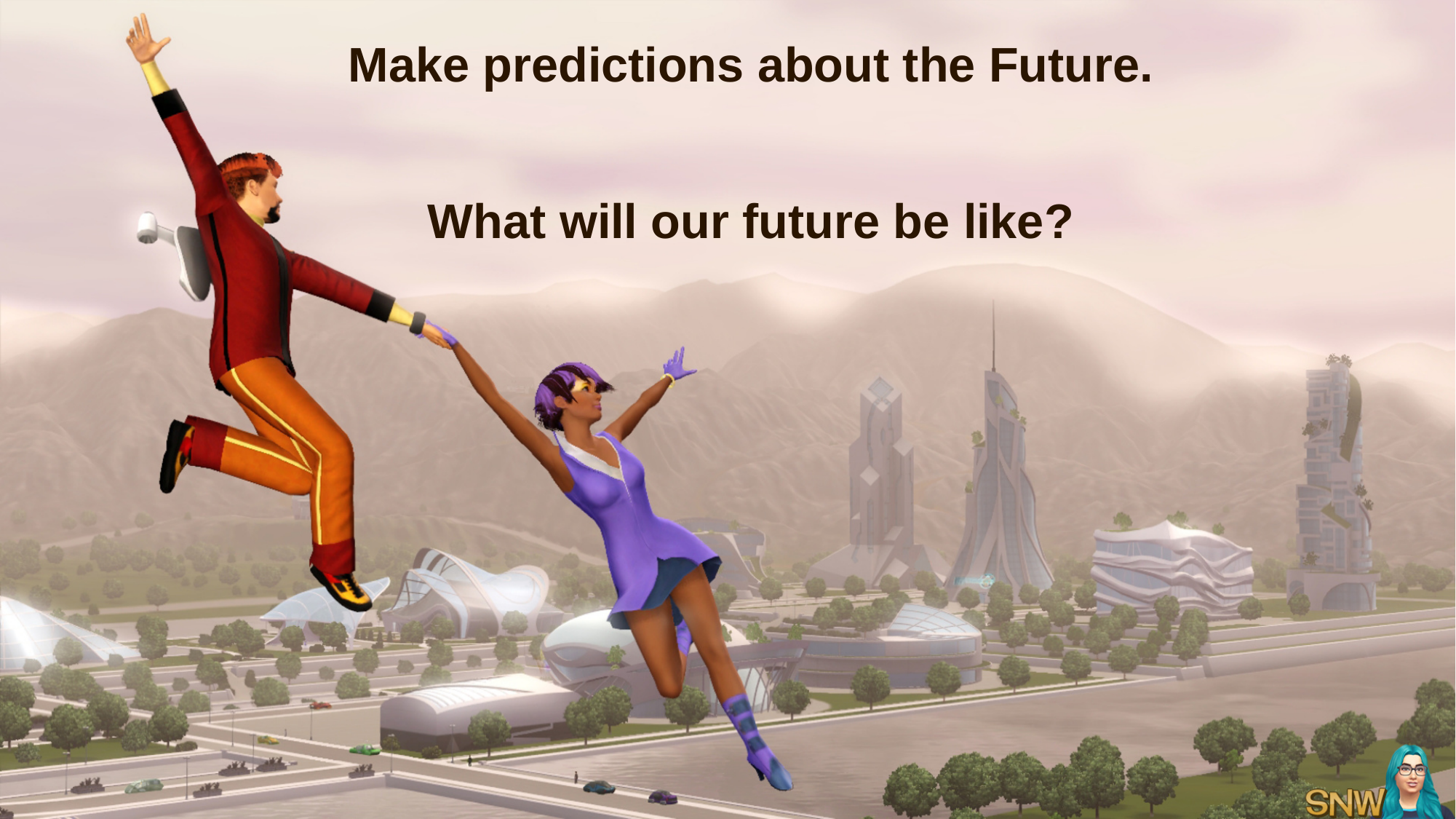

Make predictions about the Future.
What will our future be like?